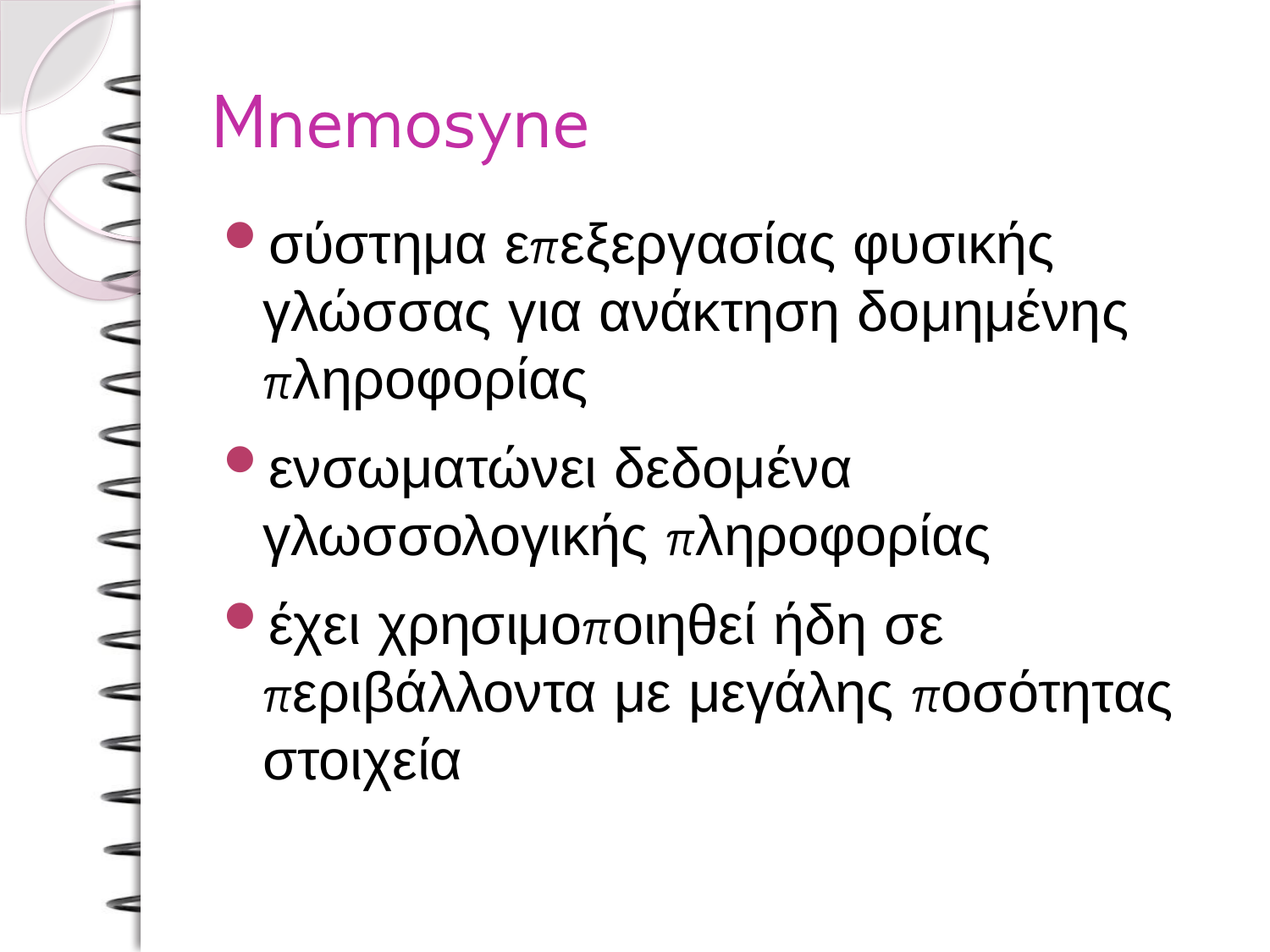

# Mnemosyne
σύστημα επεξεργασίας φυσικής γλώσσας για ανάκτηση δομημένης πληροφορίας
ενσωματώνει δεδομένα γλωσσολογικής πληροφορίας
έχει χρησιμοποιηθεί ήδη σε περιβάλλοντα με μεγάλης ποσότητας στοιχεία